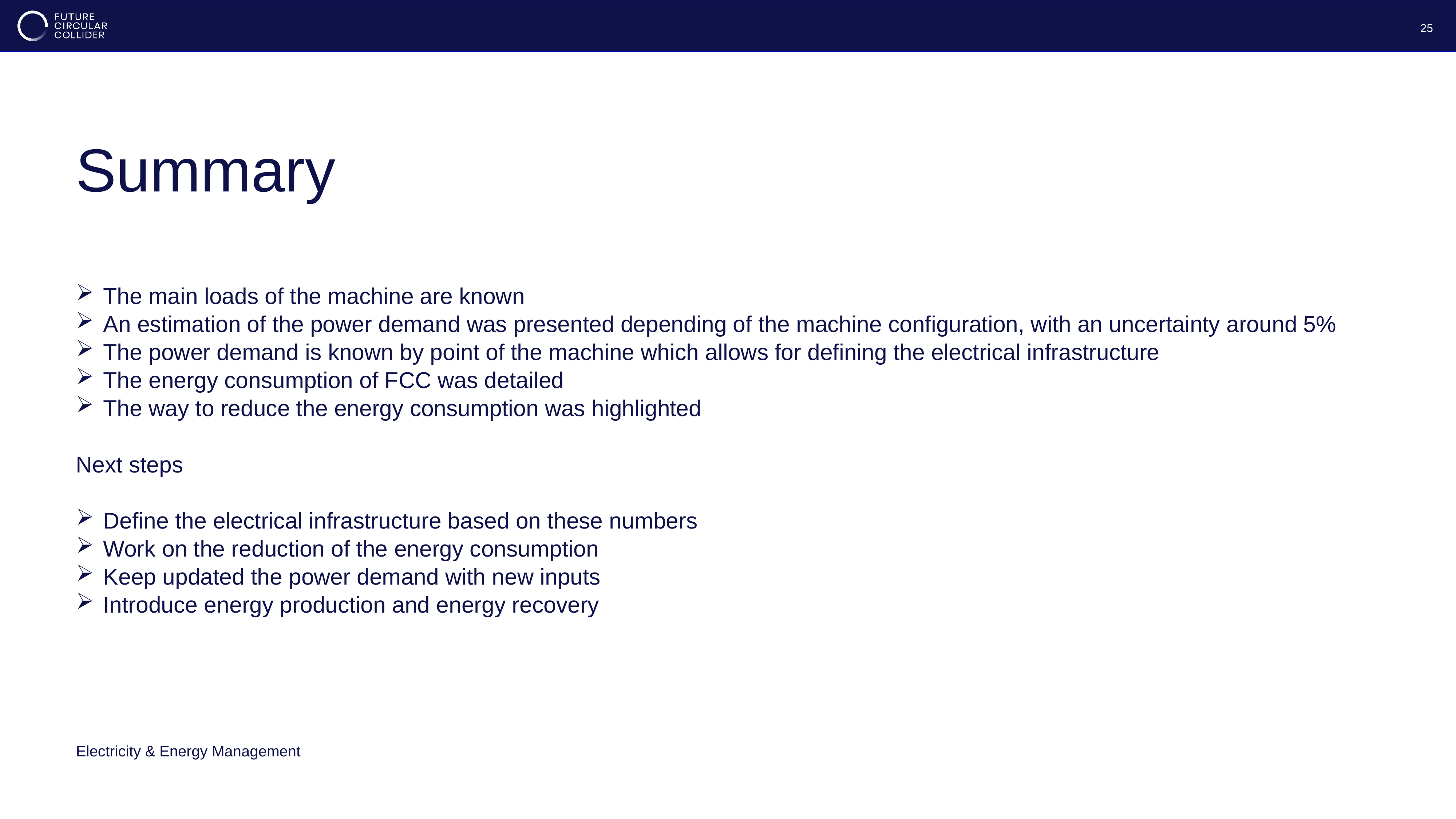

25
# Summary
The main loads of the machine are known
An estimation of the power demand was presented depending of the machine configuration, with an uncertainty around 5%
The power demand is known by point of the machine which allows for defining the electrical infrastructure
The energy consumption of FCC was detailed
The way to reduce the energy consumption was highlighted

Next steps

Define the electrical infrastructure based on these numbers
Work on the reduction of the energy consumption
Keep updated the power demand with new inputs
Introduce energy production and energy recovery

Electricity & Energy Management